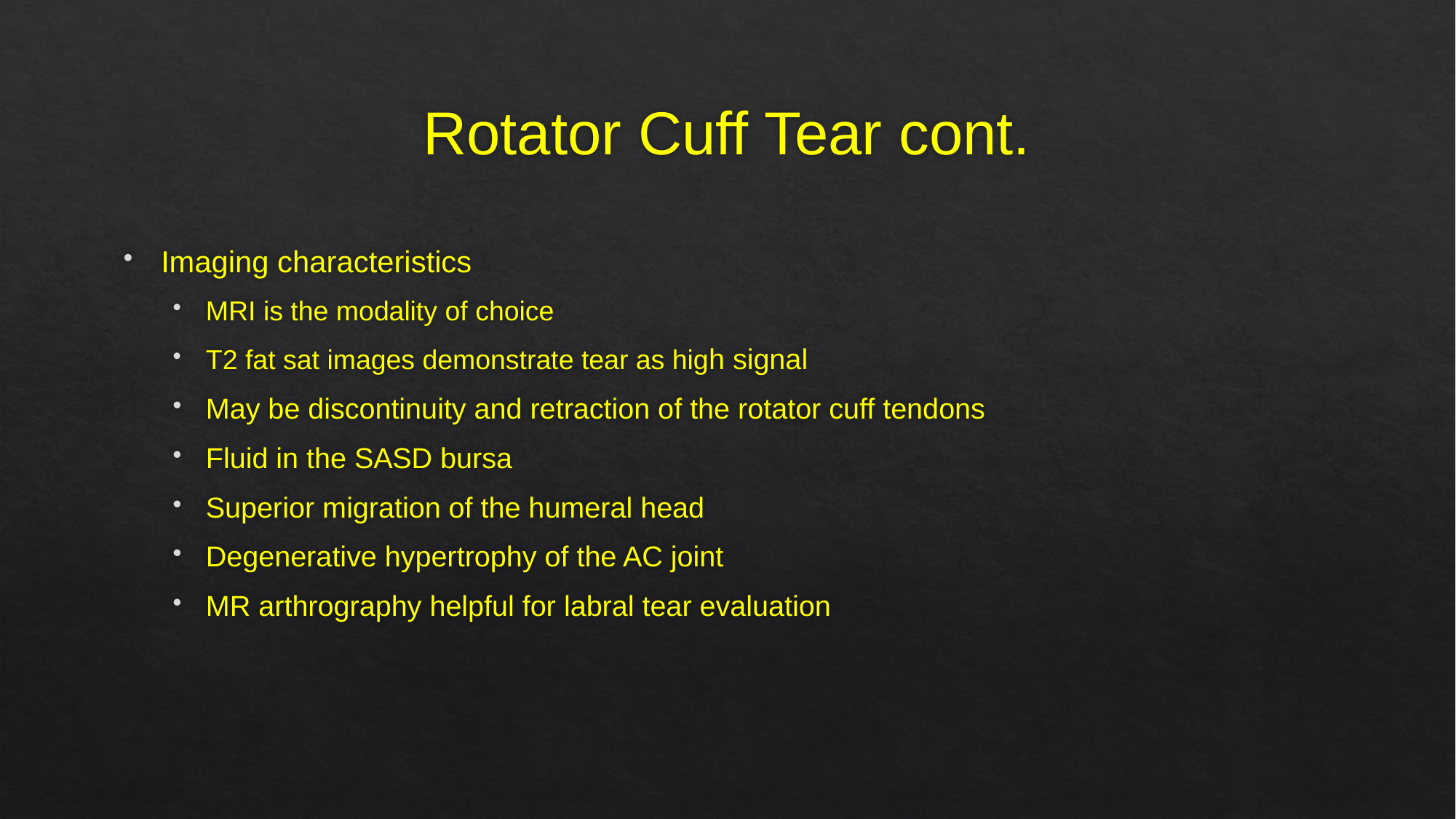

# Rotator Cuff Tear cont.
Imaging characteristics
MRI is the modality of choice
T2 fat sat images demonstrate tear as high signal
May be discontinuity and retraction of the rotator cuff tendons
Fluid in the SASD bursa
Superior migration of the humeral head
Degenerative hypertrophy of the AC joint
MR arthrography helpful for labral tear evaluation